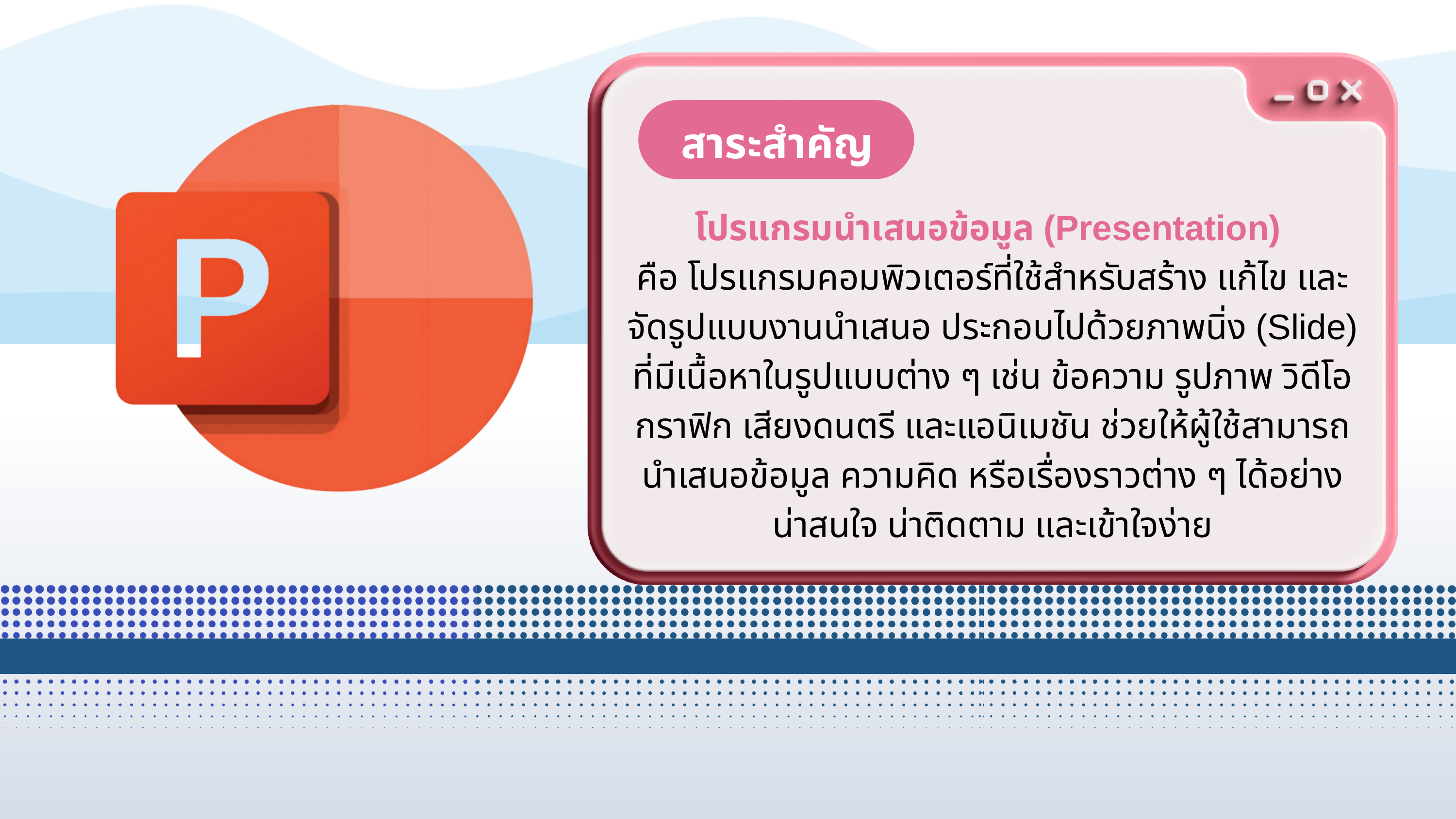

สาระสำคัญ

สาระสำคัญ
โปรแกรมนําเสนอข้อมูล (Presentation)
คือ โปรแกรมคอมพิวเตอร์ที่ใช้สำหรับสร้าง แก้ไข และจัดรูปแบบงานนำเสนอ ประกอบไปด้วยภาพนิ่ง (Slide) ที่มีเนื้อหาในรูปแบบต่าง ๆ เช่น ข้อความ รูปภาพ วิดีโอ กราฟิก เสียงดนตรี และแอนิเมชัน ช่วยให้ผู้ใช้สามารถนำเสนอข้อมูล ความคิด หรือเรื่องราวต่าง ๆ ได้อย่างน่าสนใจ น่าติดตาม และเข้าใจง่าย